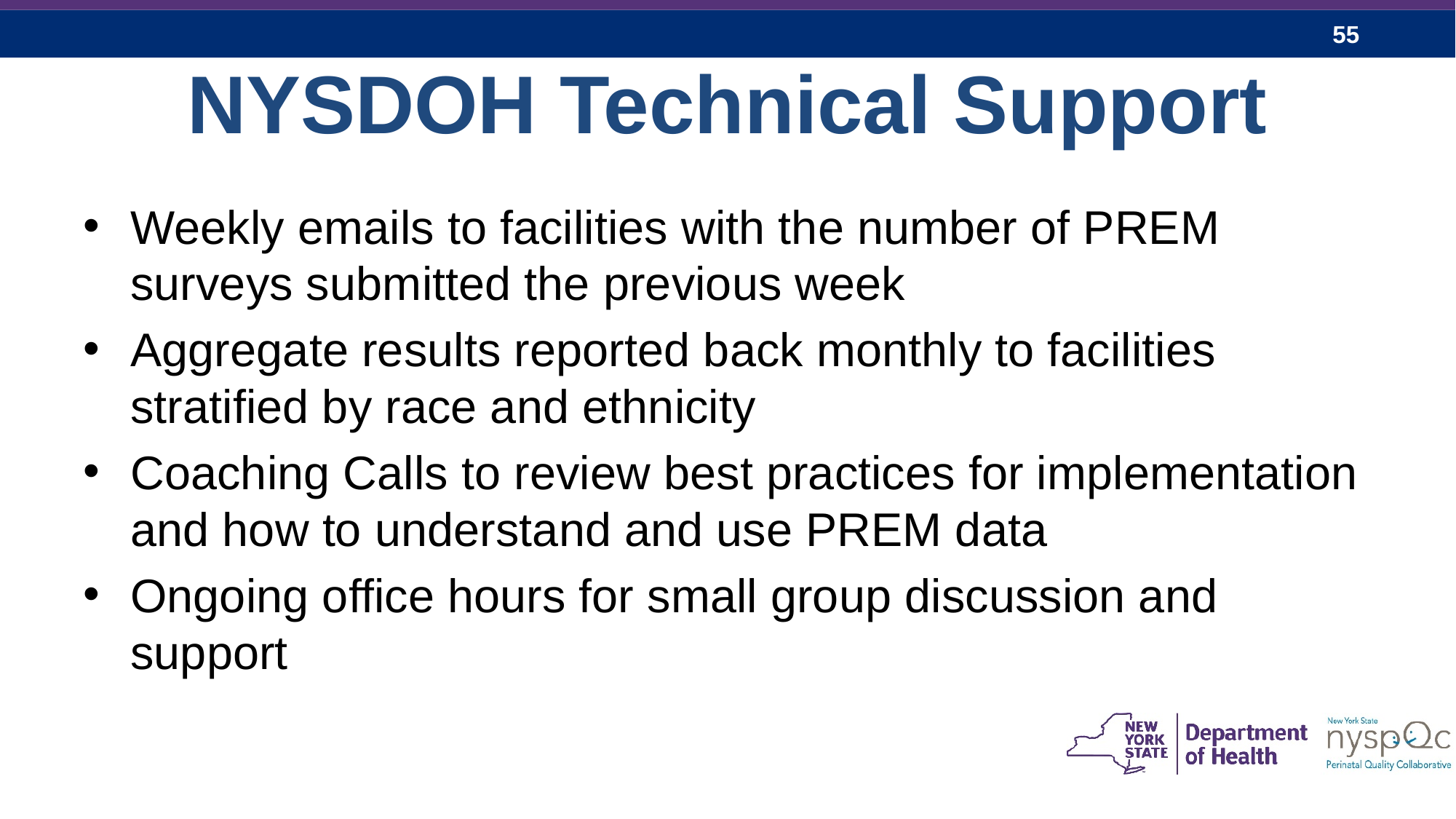

# NYSDOH Technical Support
Weekly emails to facilities with the number of PREM surveys submitted the previous week
Aggregate results reported back monthly to facilities stratified by race and ethnicity
Coaching Calls to review best practices for implementation and how to understand and use PREM data
Ongoing office hours for small group discussion and support